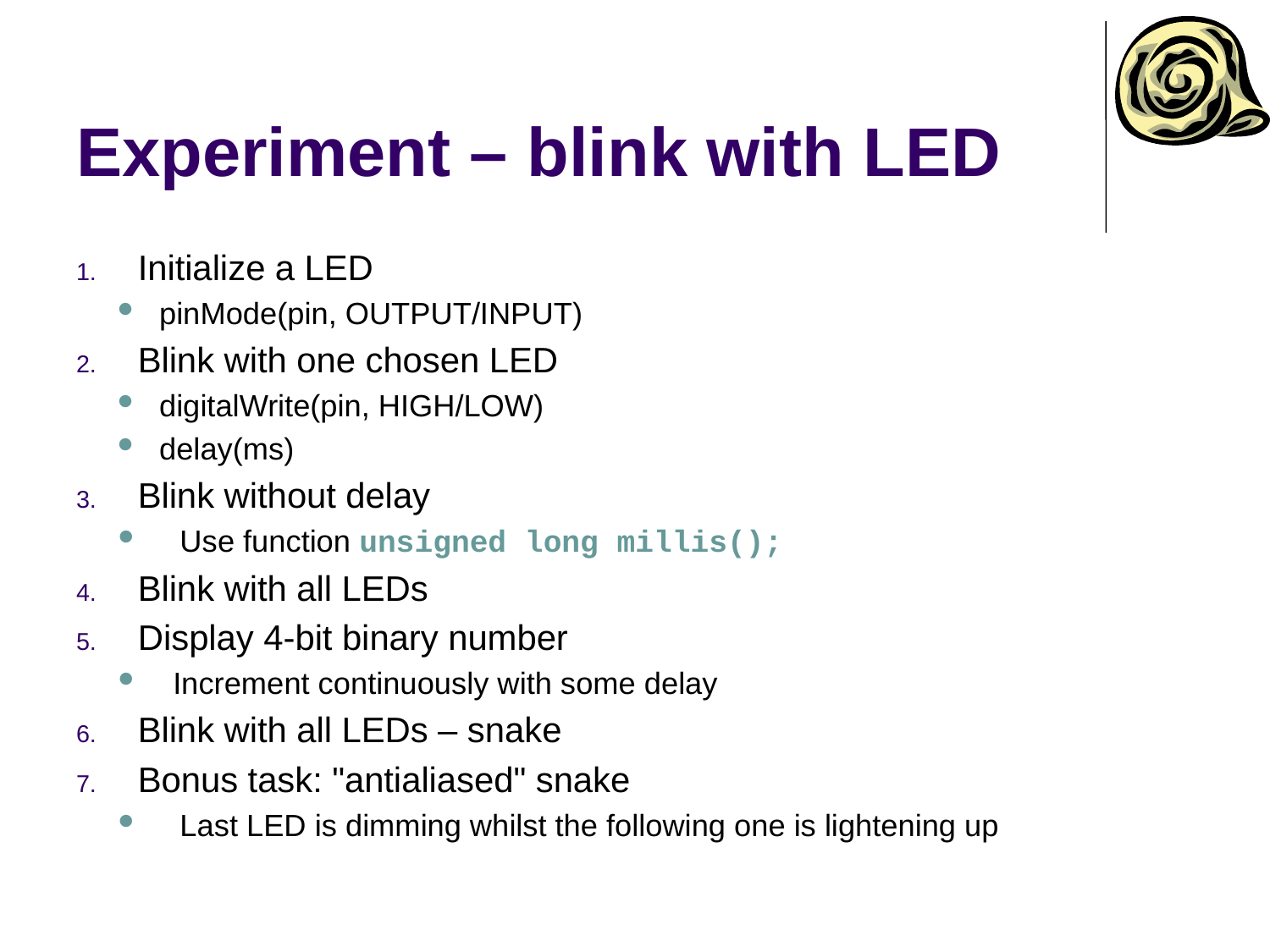

# Experiment – blink with LED
Initialize a LED
pinMode(pin, OUTPUT/INPUT)
Blink with one chosen LED
digitalWrite(pin, HIGH/LOW)
delay(ms)
Blink without delay
Use function unsigned long millis();
Blink with all LEDs
Display 4-bit binary number
Increment continuously with some delay
Blink with all LEDs – snake
Bonus task: "antialiased" snake
Last LED is dimming whilst the following one is lightening up